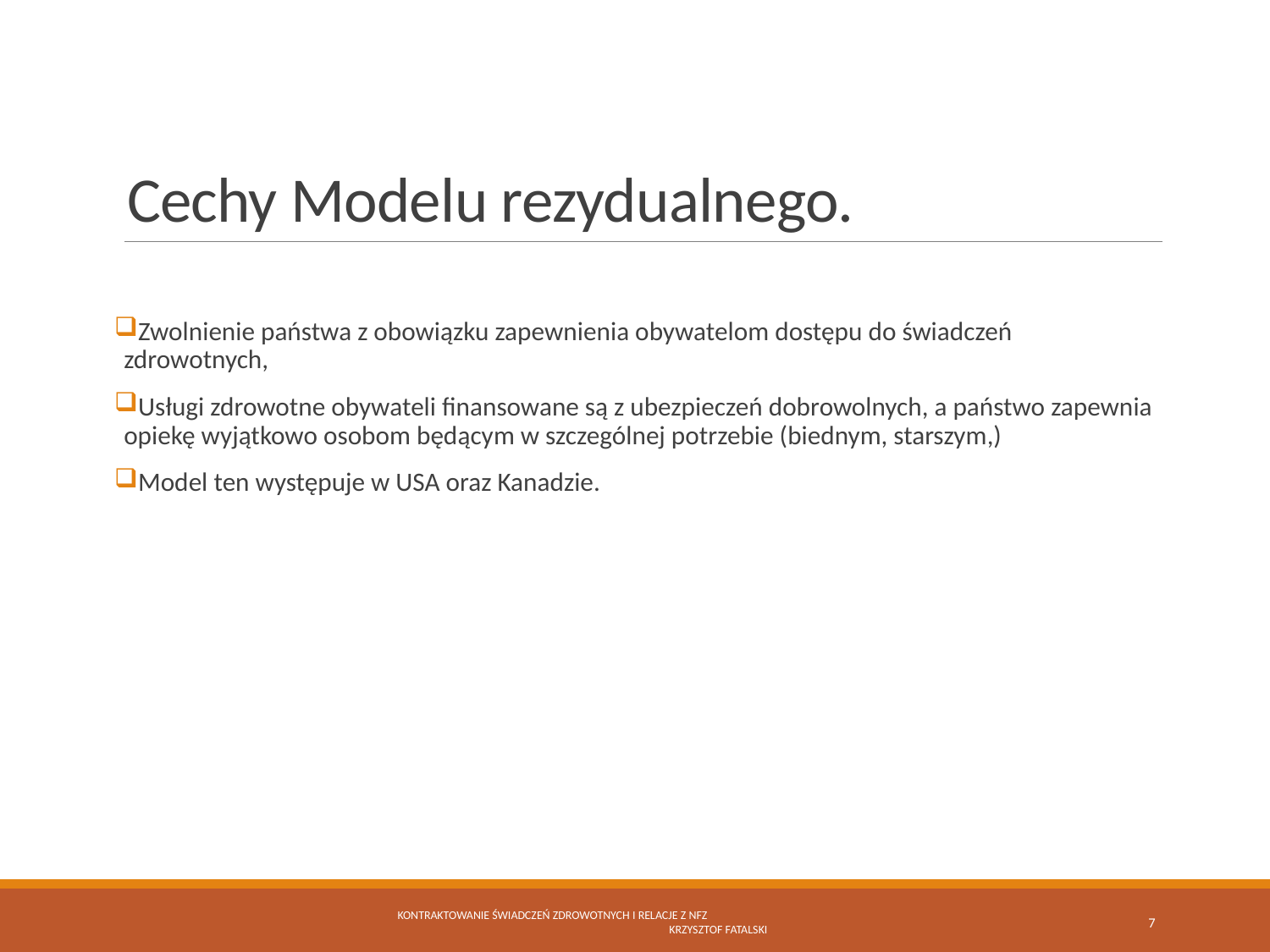

# Cechy Modelu rezydualnego.
Zwolnienie państwa z obowiązku zapewnienia obywatelom dostępu do świadczeń zdrowotnych,
Usługi zdrowotne obywateli finansowane są z ubezpieczeń dobrowolnych, a państwo zapewnia opiekę wyjątkowo osobom będącym w szczególnej potrzebie (biednym, starszym,)
Model ten występuje w USA oraz Kanadzie.
Kontraktowanie świadczeń zdrowotnych i relacje z NFZ                                                                                                                          Krzysztof Fatalski
7